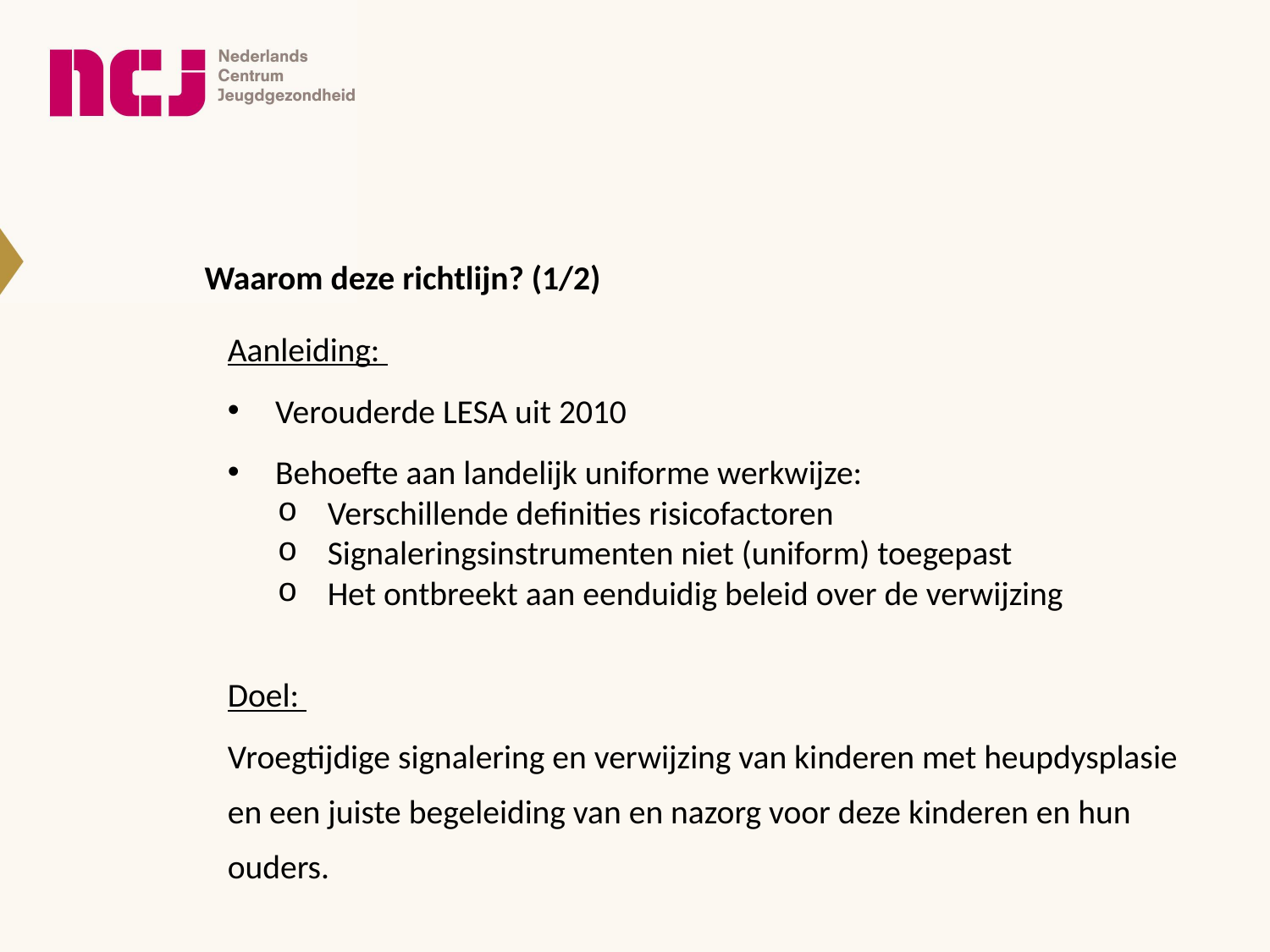

Waarom deze richtlijn? (1/2)
Aanleiding:
Verouderde LESA uit 2010
Behoefte aan landelijk uniforme werkwijze:
Verschillende definities risicofactoren
Signaleringsinstrumenten niet (uniform) toegepast
Het ontbreekt aan eenduidig beleid over de verwijzing

Doel:
Vroegtijdige signalering en verwijzing van kinderen met heupdysplasie en een juiste begeleiding van en nazorg voor deze kinderen en hun ouders.